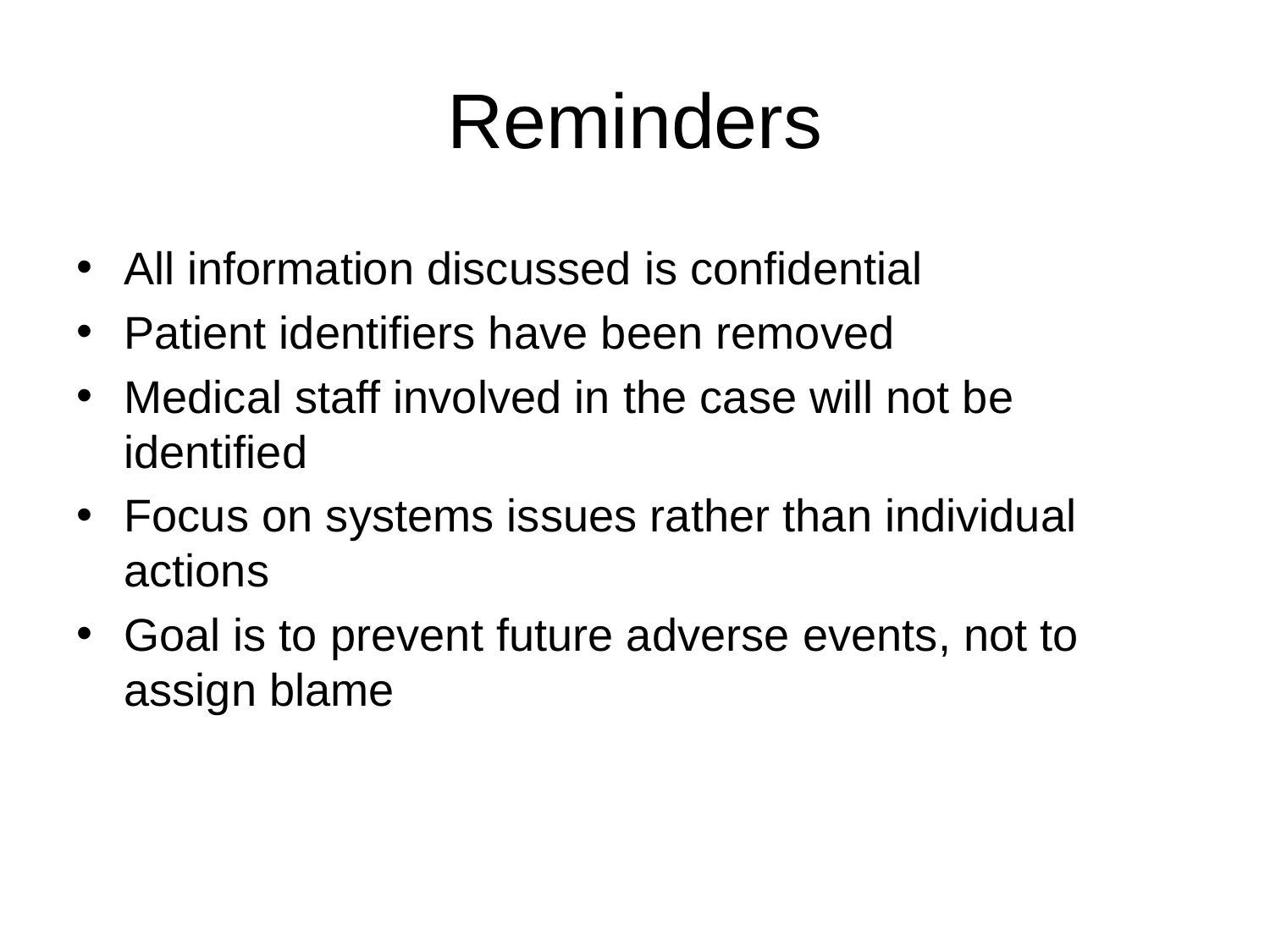

# Reminders
All information discussed is confidential
Patient identifiers have been removed
Medical staff involved in the case will not be identified
Focus on systems issues rather than individual actions
Goal is to prevent future adverse events, not to assign blame